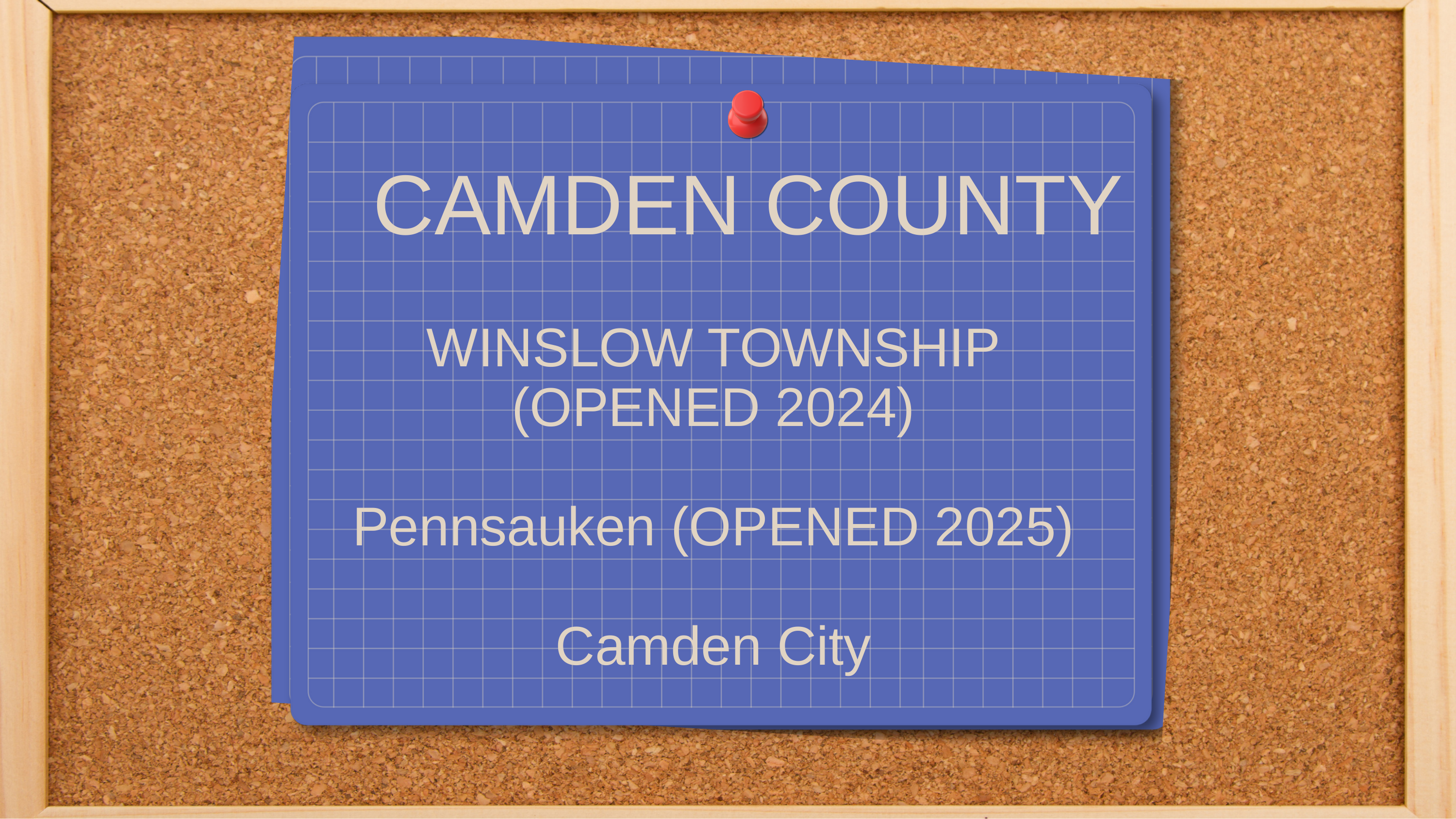

CAMDEN COUNTY
WINSLOW TOWNSHIP (OPENED 2024)

Pennsauken (OPENED 2025)

Camden City